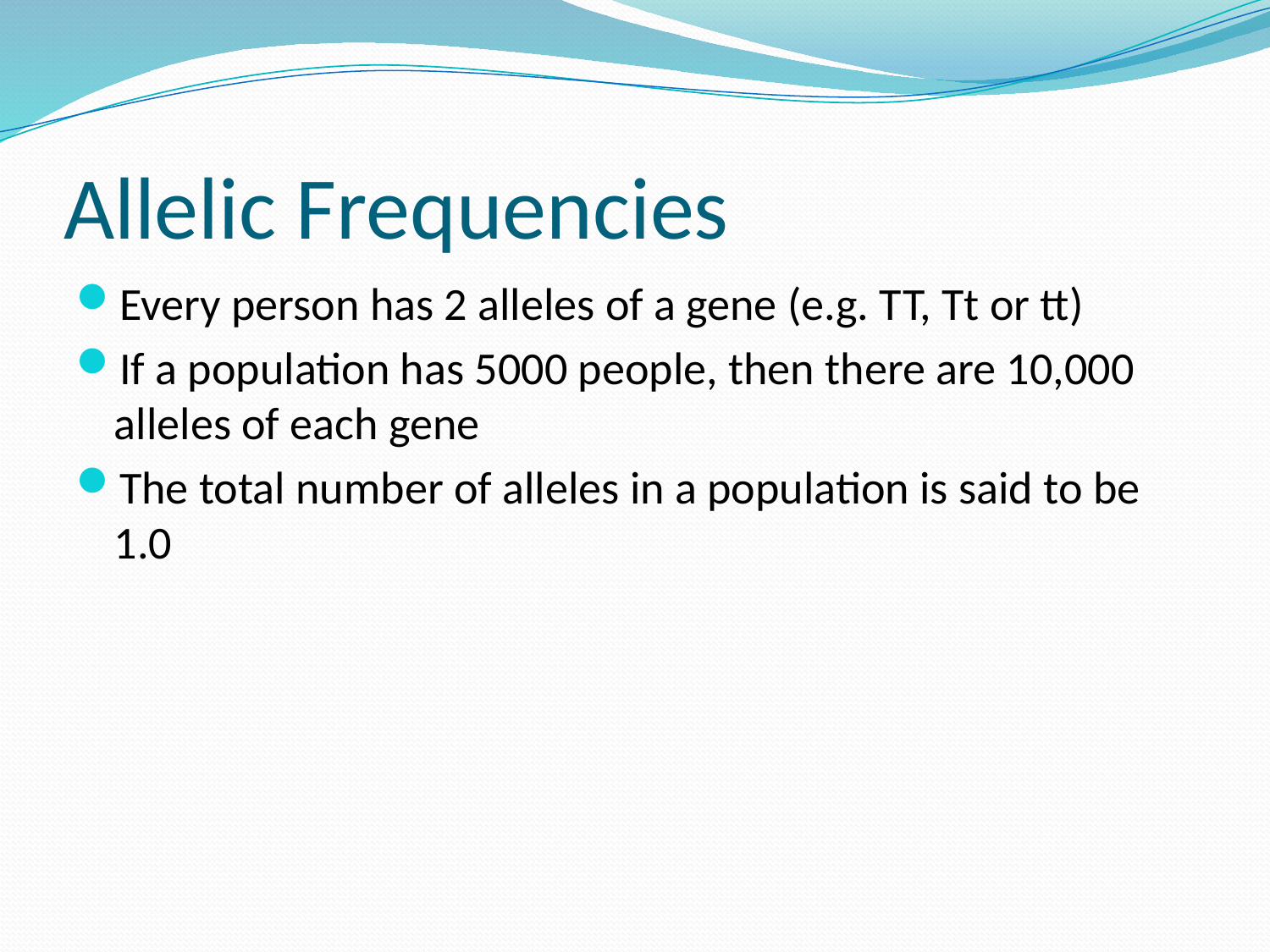

# Allelic Frequencies
Every person has 2 alleles of a gene (e.g. TT, Tt or tt)
If a population has 5000 people, then there are 10,000 alleles of each gene
The total number of alleles in a population is said to be 1.0